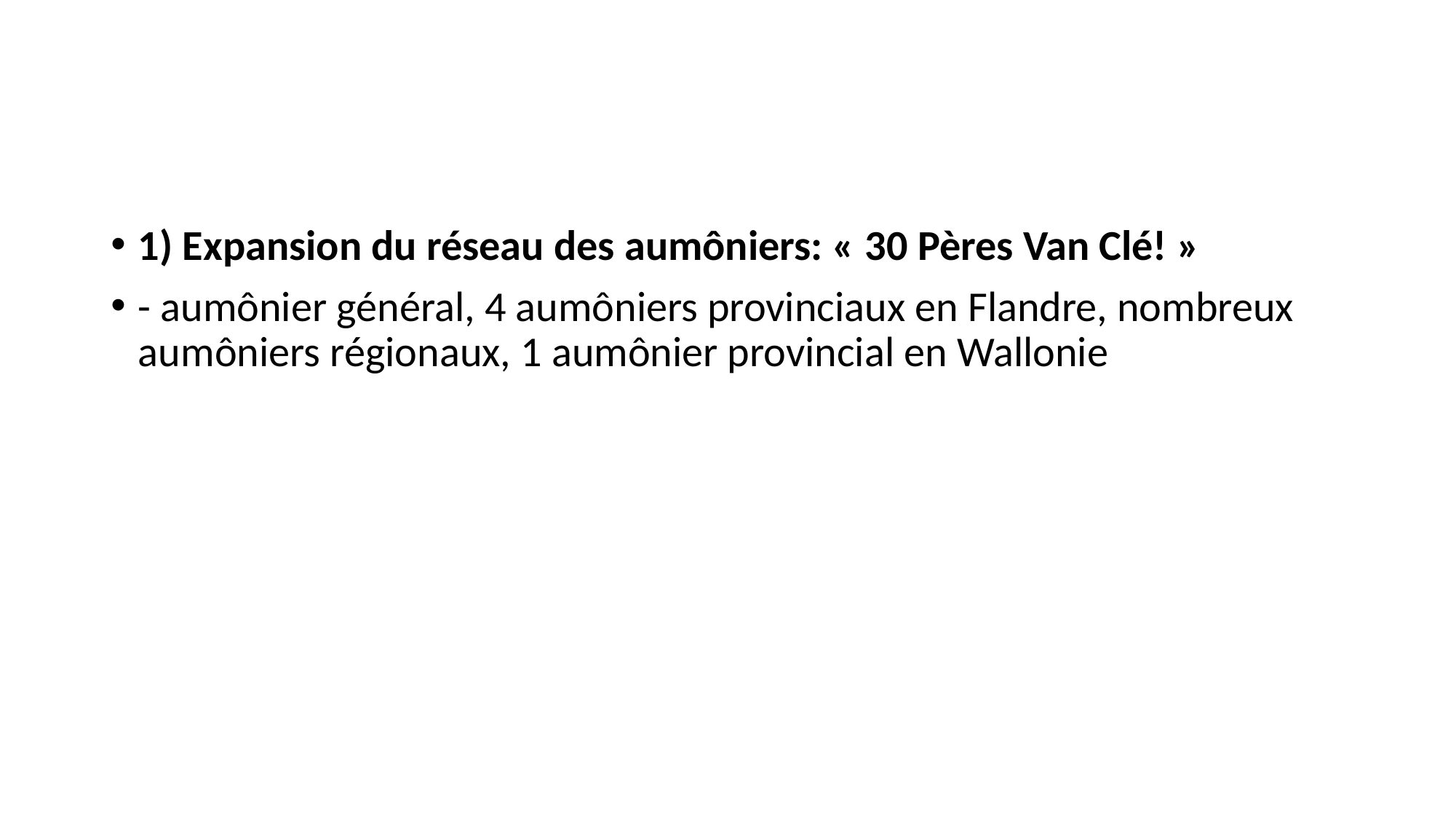

#
1) Expansion du réseau des aumôniers: « 30 Pères Van Clé! »
- aumônier général, 4 aumôniers provinciaux en Flandre, nombreux aumôniers régionaux, 1 aumônier provincial en Wallonie